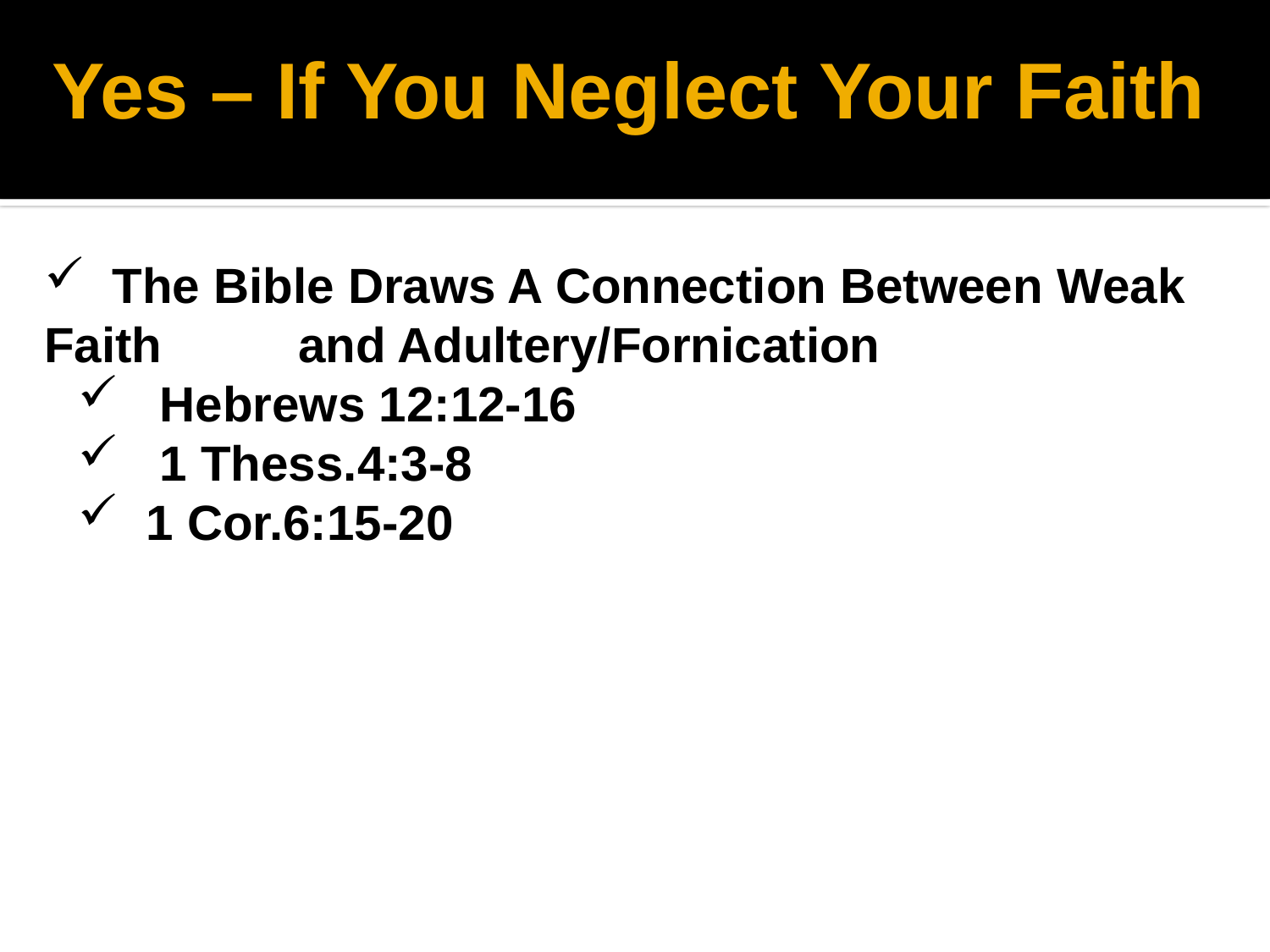

# Yes – If You Neglect Your Faith
  The Bible Draws A Connection Between Weak Faith 	and Adultery/Fornication
   Hebrews 12:12-16
   1 Thess.4:3-8
  1 Cor.6:15-20